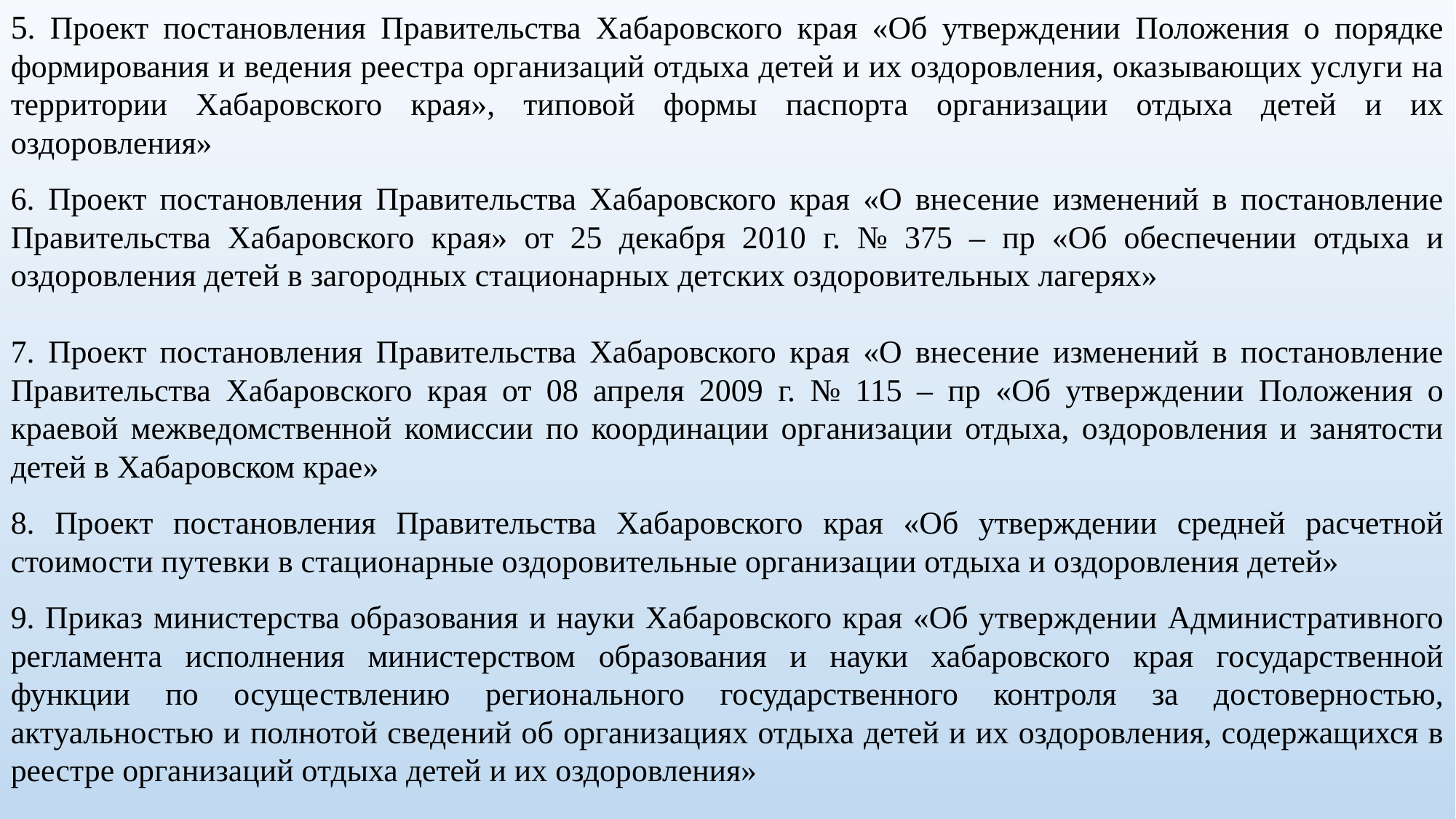

5. Проект постановления Правительства Хабаровского края «Об утверждении Положения о порядке формирования и ведения реестра организаций отдыха детей и их оздоровления, оказывающих услуги на территории Хабаровского края», типовой формы паспорта организации отдыха детей и их оздоровления»

6. Проект постановления Правительства Хабаровского края «О внесение изменений в постановление Правительства Хабаровского края» от 25 декабря 2010 г. № 375 – пр «Об обеспечении отдыха и оздоровления детей в загородных стационарных детских оздоровительных лагерях»

7. Проект постановления Правительства Хабаровского края «О внесение изменений в постановление Правительства Хабаровского края от 08 апреля 2009 г. № 115 – пр «Об утверждении Положения о краевой межведомственной комиссии по координации организации отдыха, оздоровления и занятости детей в Хабаровском крае»

8. Проект постановления Правительства Хабаровского края «Об утверждении средней расчетной стоимости путевки в стационарные оздоровительные организации отдыха и оздоровления детей»

9. Приказ министерства образования и науки Хабаровского края «Об утверждении Административного регламента исполнения министерством образования и науки хабаровского края государственной функции по осуществлению регионального государственного контроля за достоверностью, актуальностью и полнотой сведений об организациях отдыха детей и их оздоровления, содержащихся в реестре организаций отдыха детей и их оздоровления»